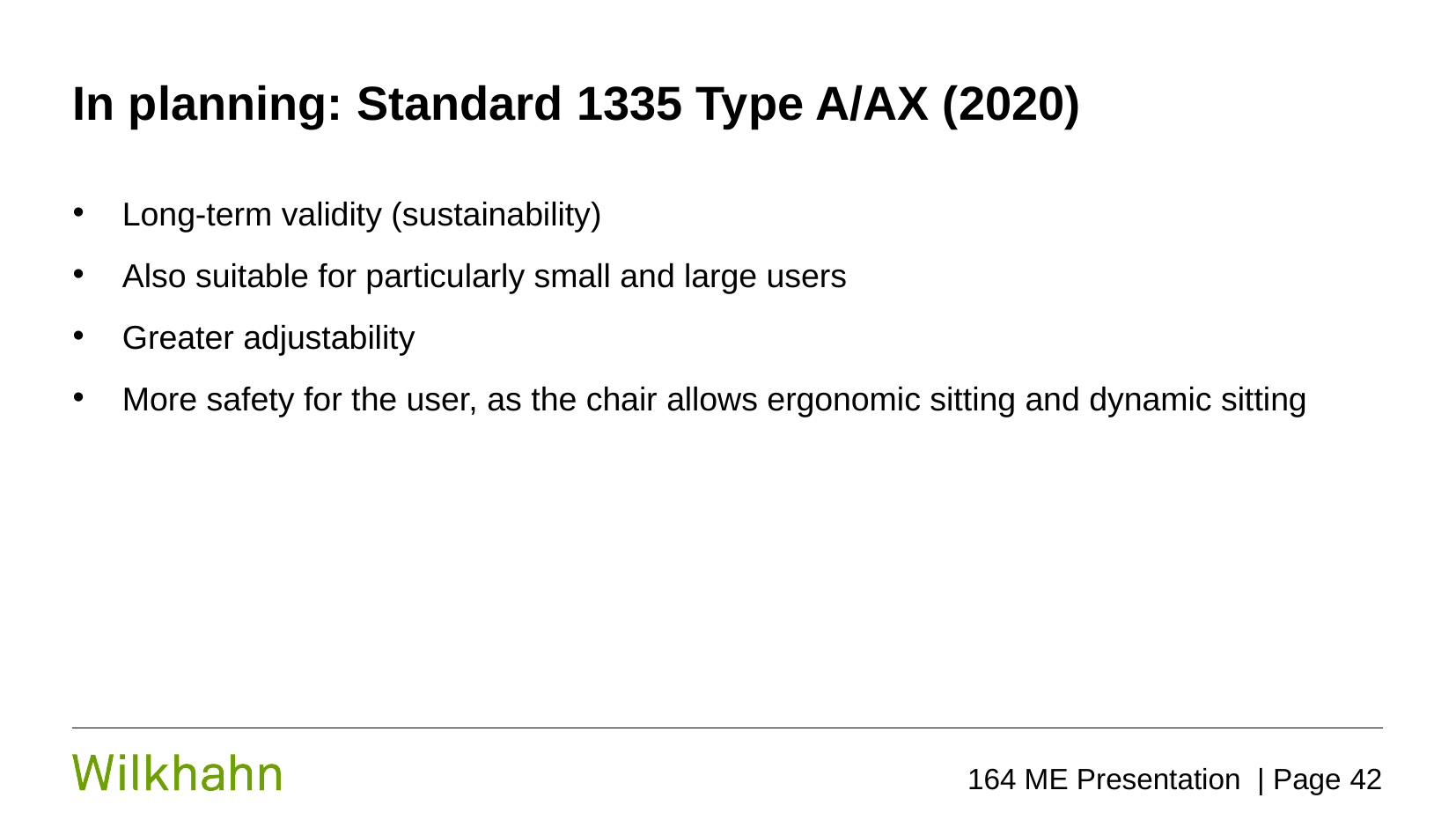

# In planning: Standard 1335 Type A/AX (2020)
Long-term validity (sustainability)
Also suitable for particularly small and large users
Greater adjustability
More safety for the user, as the chair allows ergonomic sitting and dynamic sitting